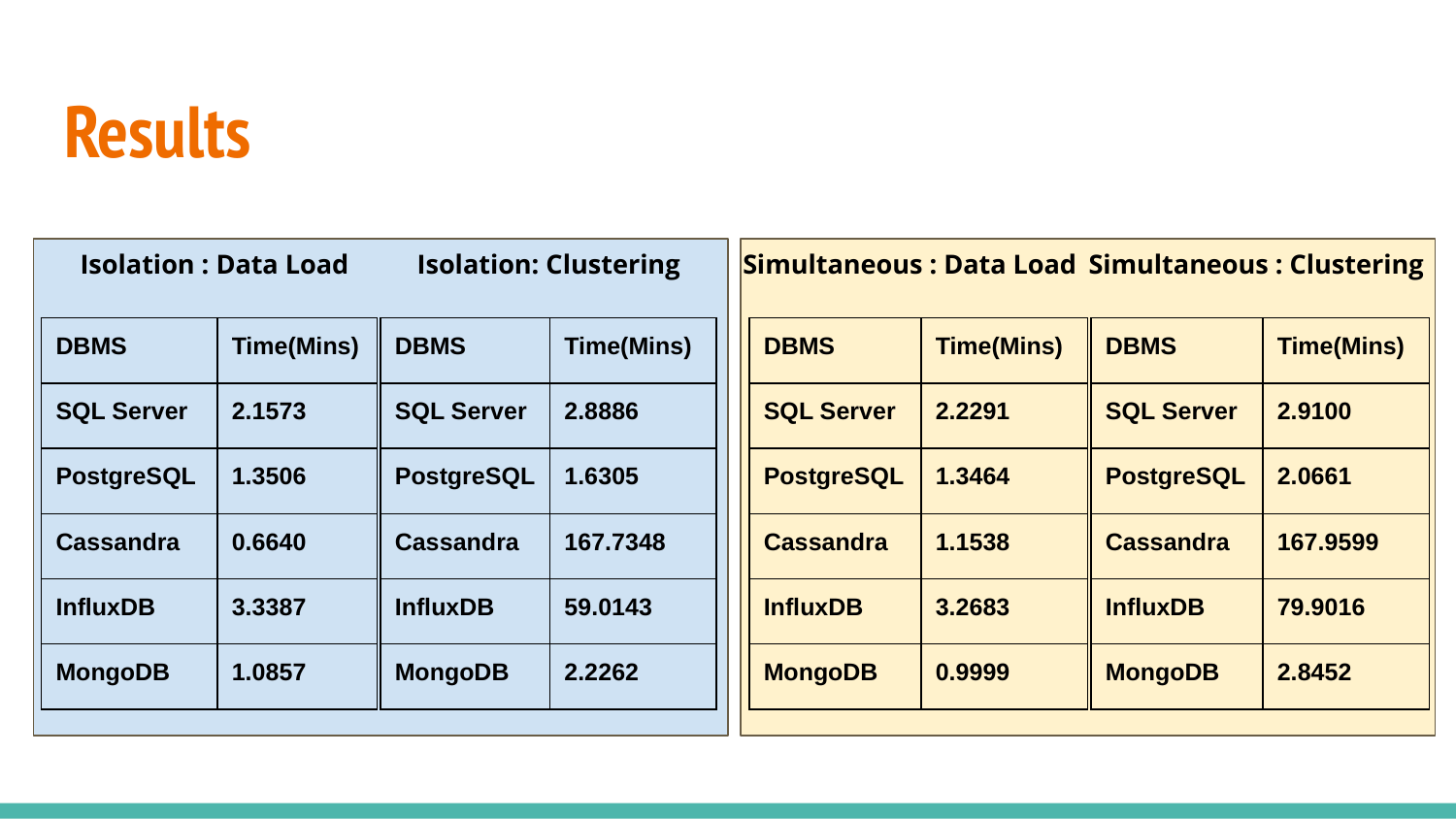

# Results
Isolation : Data Load
Isolation: Clustering
Simultaneous : Data Load
Simultaneous : Clustering

| DBMS | Time(Mins) |
| --- | --- |
| SQL Server | 2.1573 |
| PostgreSQL | 1.3506 |
| Cassandra | 0.6640 |
| InfluxDB | 3.3387 |
| MongoDB | 1.0857 |
| DBMS | Time(Mins) |
| --- | --- |
| SQL Server | 2.8886 |
| PostgreSQL | 1.6305 |
| Cassandra | 167.7348 |
| InfluxDB | 59.0143 |
| MongoDB | 2.2262 |
| DBMS | Time(Mins) |
| --- | --- |
| SQL Server | 2.2291 |
| PostgreSQL | 1.3464 |
| Cassandra | 1.1538 |
| InfluxDB | 3.2683 |
| MongoDB | 0.9999 |
| DBMS | Time(Mins) |
| --- | --- |
| SQL Server | 2.9100 |
| PostgreSQL | 2.0661 |
| Cassandra | 167.9599 |
| InfluxDB | 79.9016 |
| MongoDB | 2.8452 |